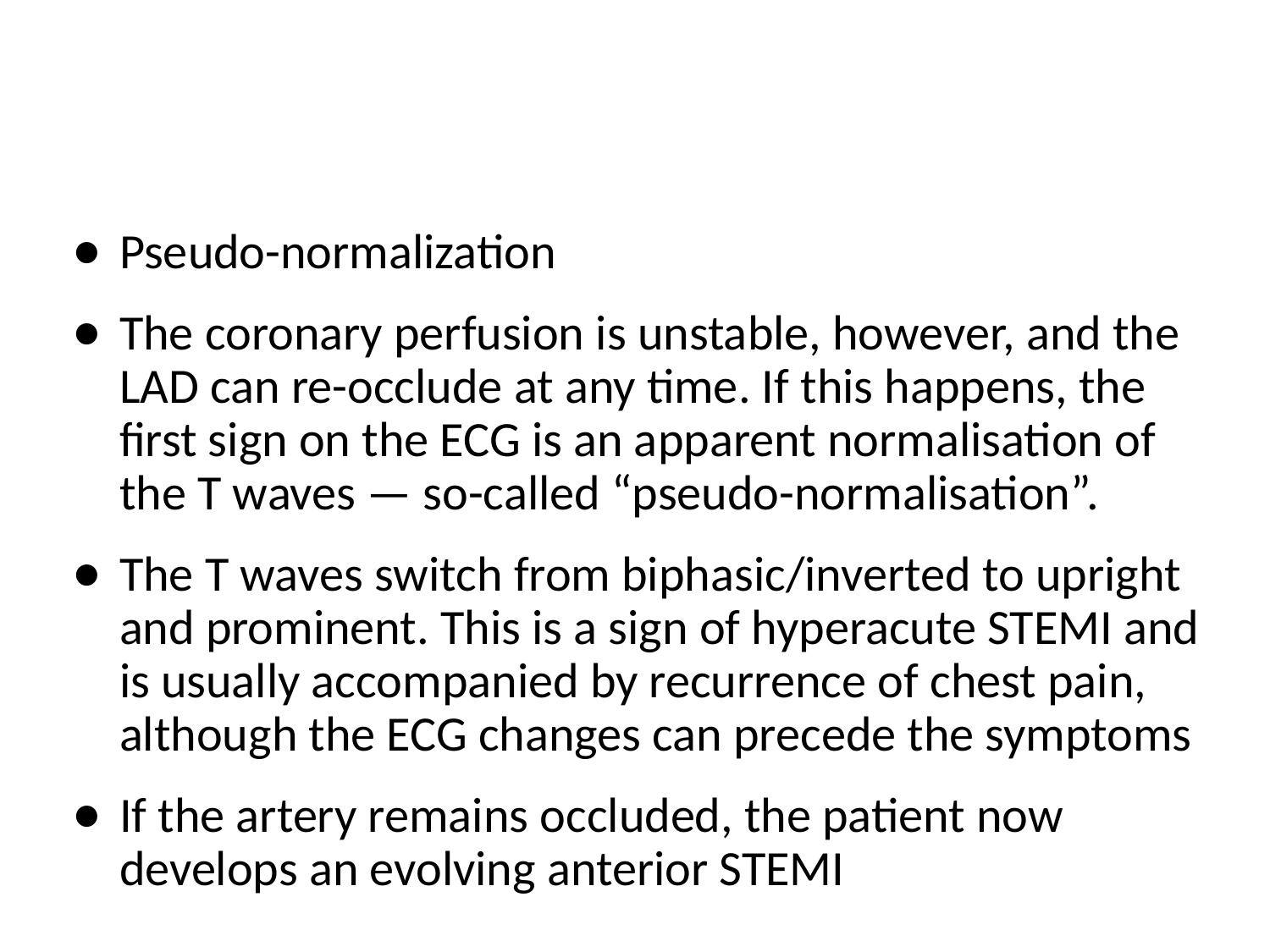

#
Pseudo-normalization
The coronary perfusion is unstable, however, and the LAD can re-occlude at any time. If this happens, the first sign on the ECG is an apparent normalisation of the T waves — so-called “pseudo-normalisation”.
The T waves switch from biphasic/inverted to upright and prominent. This is a sign of hyperacute STEMI and is usually accompanied by recurrence of chest pain, although the ECG changes can precede the symptoms
If the artery remains occluded, the patient now develops an evolving anterior STEMI